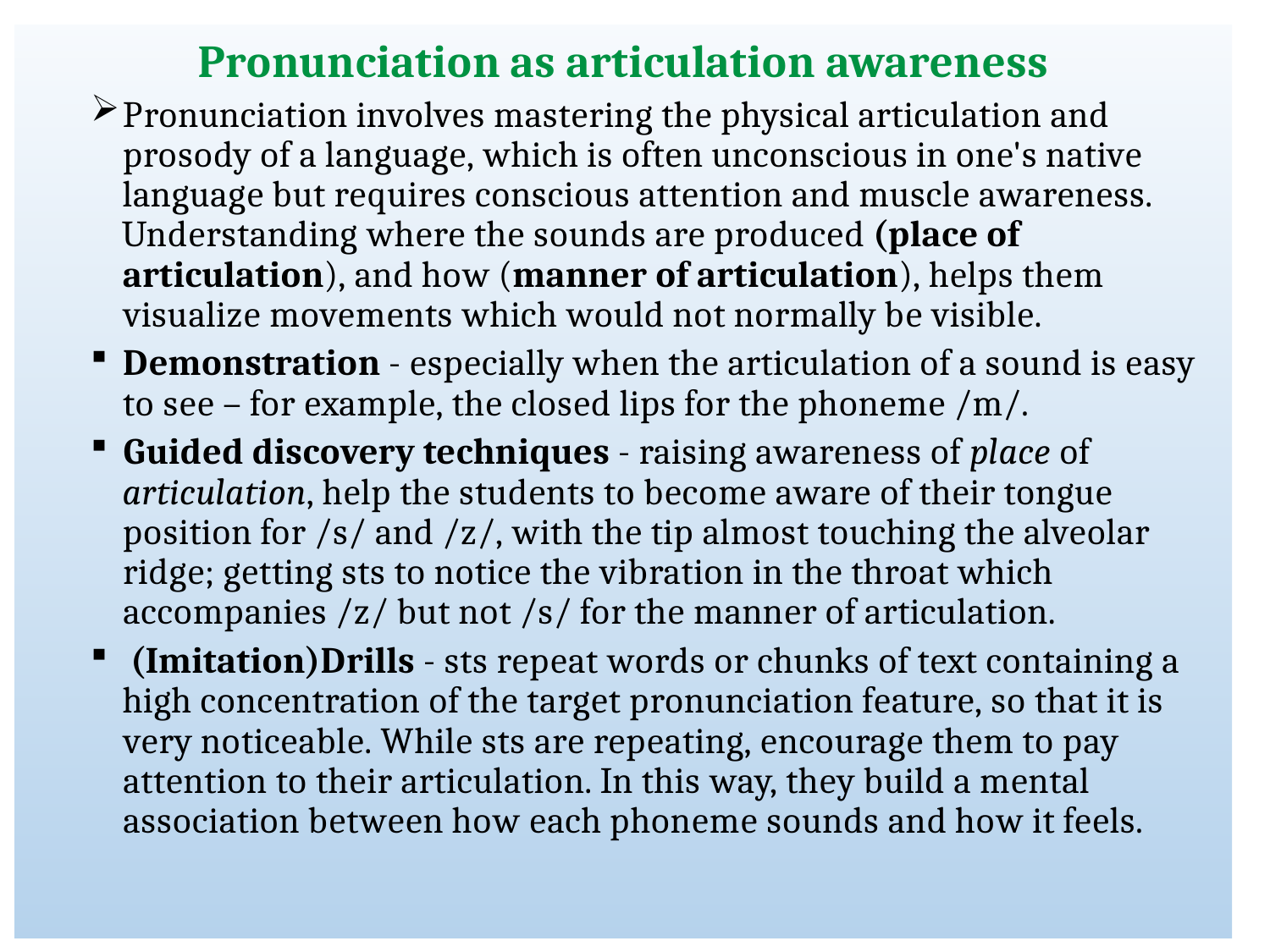

Pronunciation as articulation awareness
Pronunciation involves mastering the physical articulation and prosody of a language, which is often unconscious in one's native language but requires conscious attention and muscle awareness. Understanding where the sounds are produced (place of articulation), and how (manner of articulation), helps them visualize movements which would not normally be visible.
Demonstration - especially when the articulation of a sound is easy to see – for example, the closed lips for the phoneme /m/.
Guided discovery techniques - raising awareness of place of articulation, help the students to become aware of their tongue position for /s/ and /z/, with the tip almost touching the alveolar ridge; getting sts to notice the vibration in the throat which accompanies /z/ but not /s/ for the manner of articulation.
 (Imitation)Drills - sts repeat words or chunks of text containing a high concentration of the target pronunciation feature, so that it is very noticeable. While sts are repeating, encourage them to pay attention to their articulation. In this way, they build a mental association between how each phoneme sounds and how it feels.